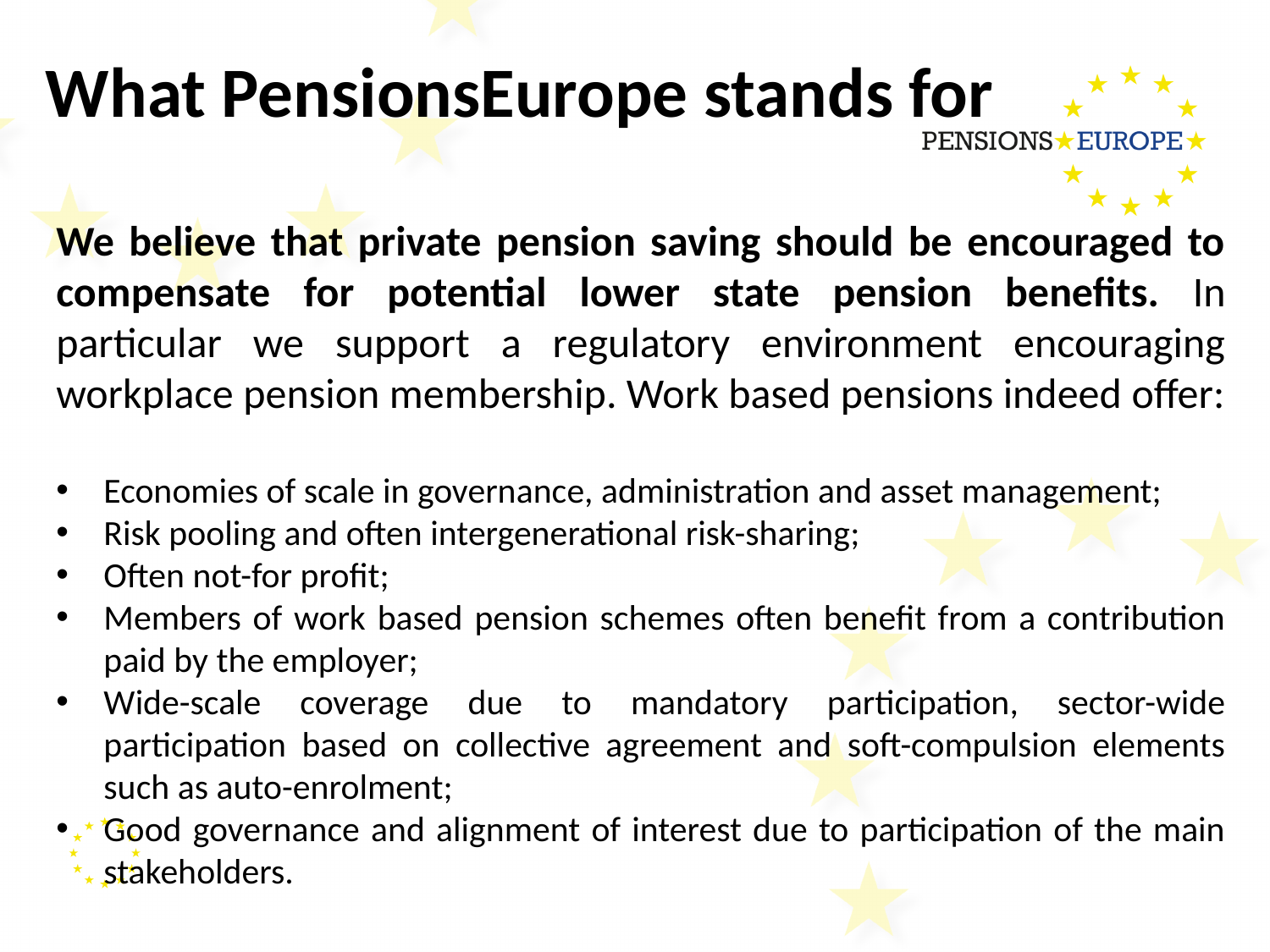

# What PensionsEurope stands for
We believe that private pension saving should be encouraged to compensate for potential lower state pension benefits. In particular we support a regulatory environment encouraging workplace pension membership. Work based pensions indeed offer:
Economies of scale in governance, administration and asset management;
Risk pooling and often intergenerational risk-sharing;
Often not-for profit;
Members of work based pension schemes often benefit from a contribution paid by the employer;
Wide-scale coverage due to mandatory participation, sector-wide participation based on collective agreement and soft-compulsion elements such as auto-enrolment;
Good governance and alignment of interest due to participation of the main stakeholders.